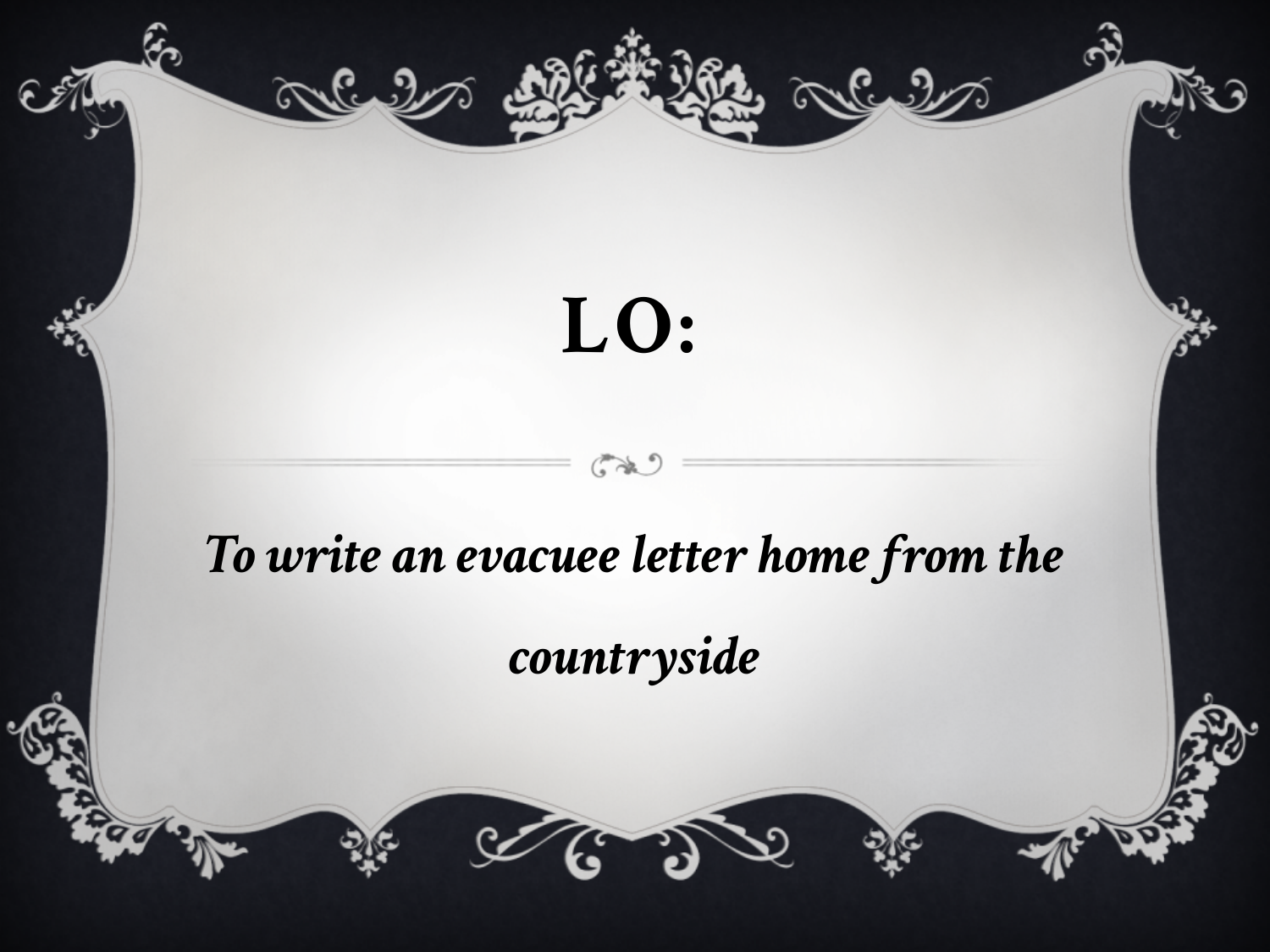

# LO:
To write an evacuee letter home from the countryside